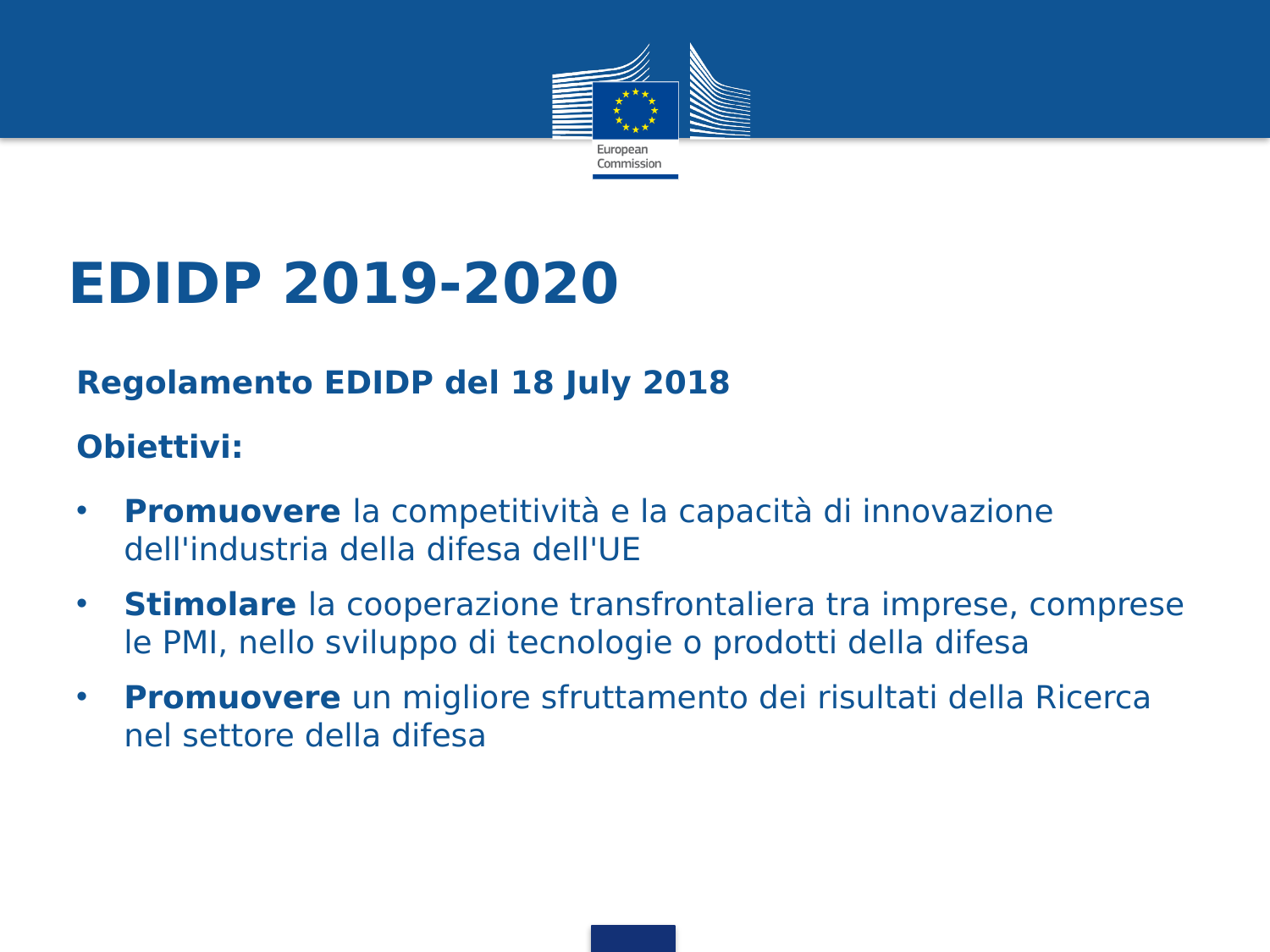

# EDIDP 2019-2020
Regolamento EDIDP del 18 July 2018

Obiettivi:

Promuovere la competitività e la capacità di innovazione dell'industria della difesa dell'UE
Stimolare la cooperazione transfrontaliera tra imprese, comprese le PMI, nello sviluppo di tecnologie o prodotti della difesa
Promuovere un migliore sfruttamento dei risultati della Ricerca nel settore della difesa